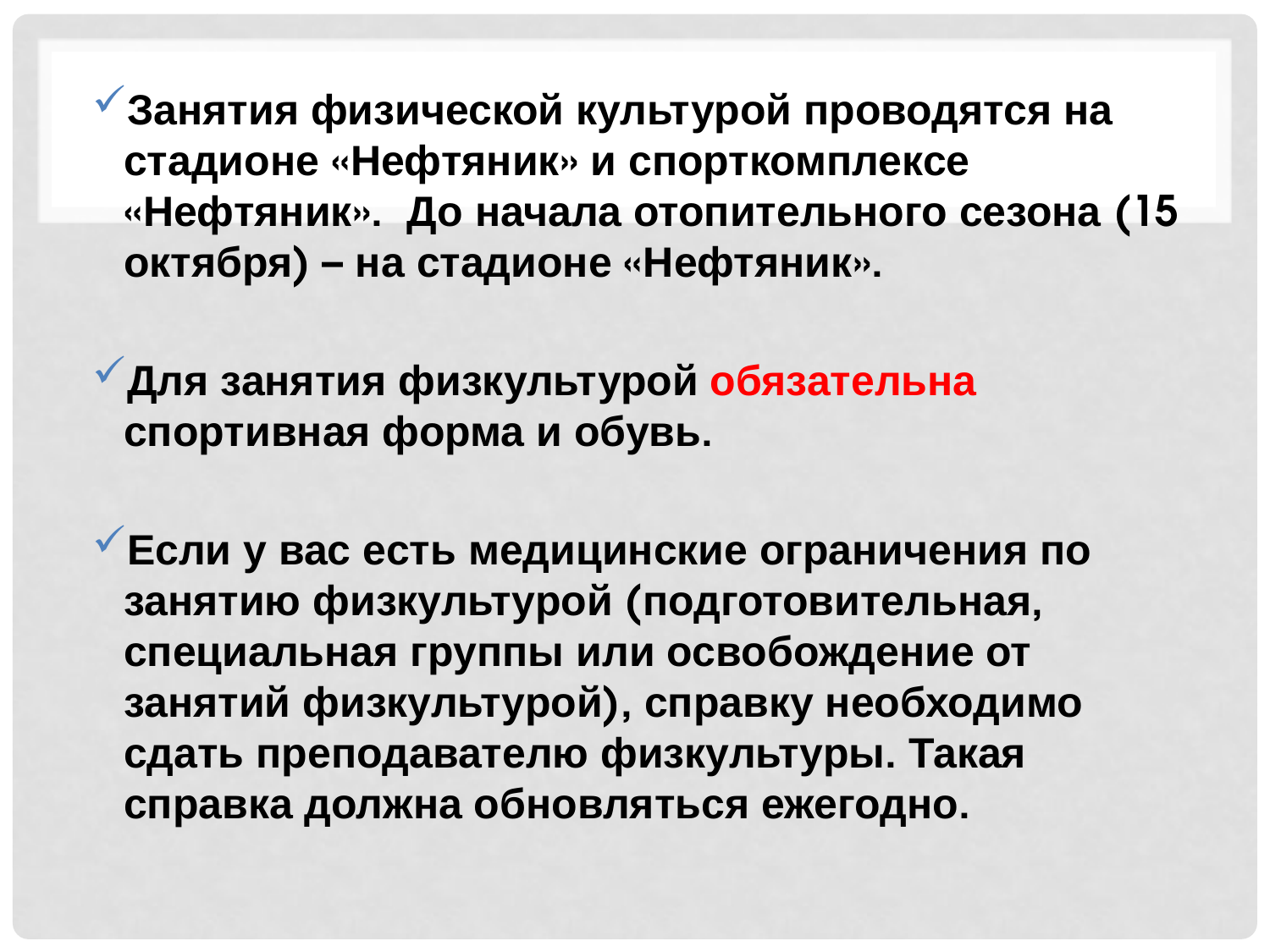

Занятия физической культурой проводятся на стадионе «Нефтяник» и спорткомплексе «Нефтяник».  До начала отопительного сезона (15 октября) – на стадионе «Нефтяник».

Для занятия физкультурой обязательна спортивная форма и обувь.

Если у вас есть медицинские ограничения по занятию физкультурой (подготовительная, специальная группы или освобождение от занятий физкультурой), справку необходимо сдать преподавателю физкультуры. Такая справка должна обновляться ежегодно.